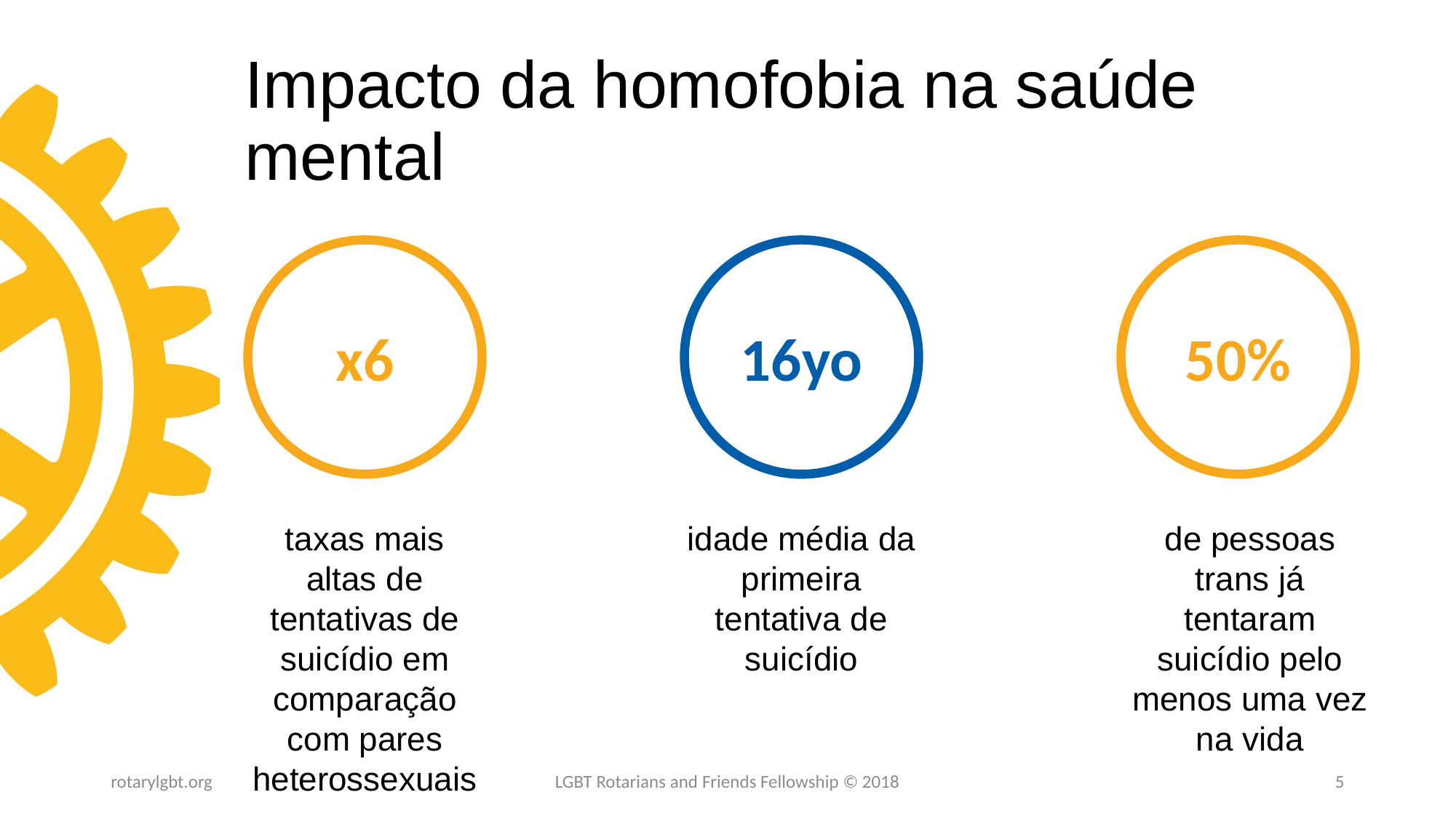

# Impacto da homofobia na saúde mental
16yo
50%
x6
idade média da primeira tentativa de suicídio
taxas mais altas de tentativas de suicídio em comparação com pares heterossexuais
de pessoas trans já tentaram suicídio pelo menos uma vez na vida
rotarylgbt.org
LGBT Rotarians and Friends Fellowship © 2018
5